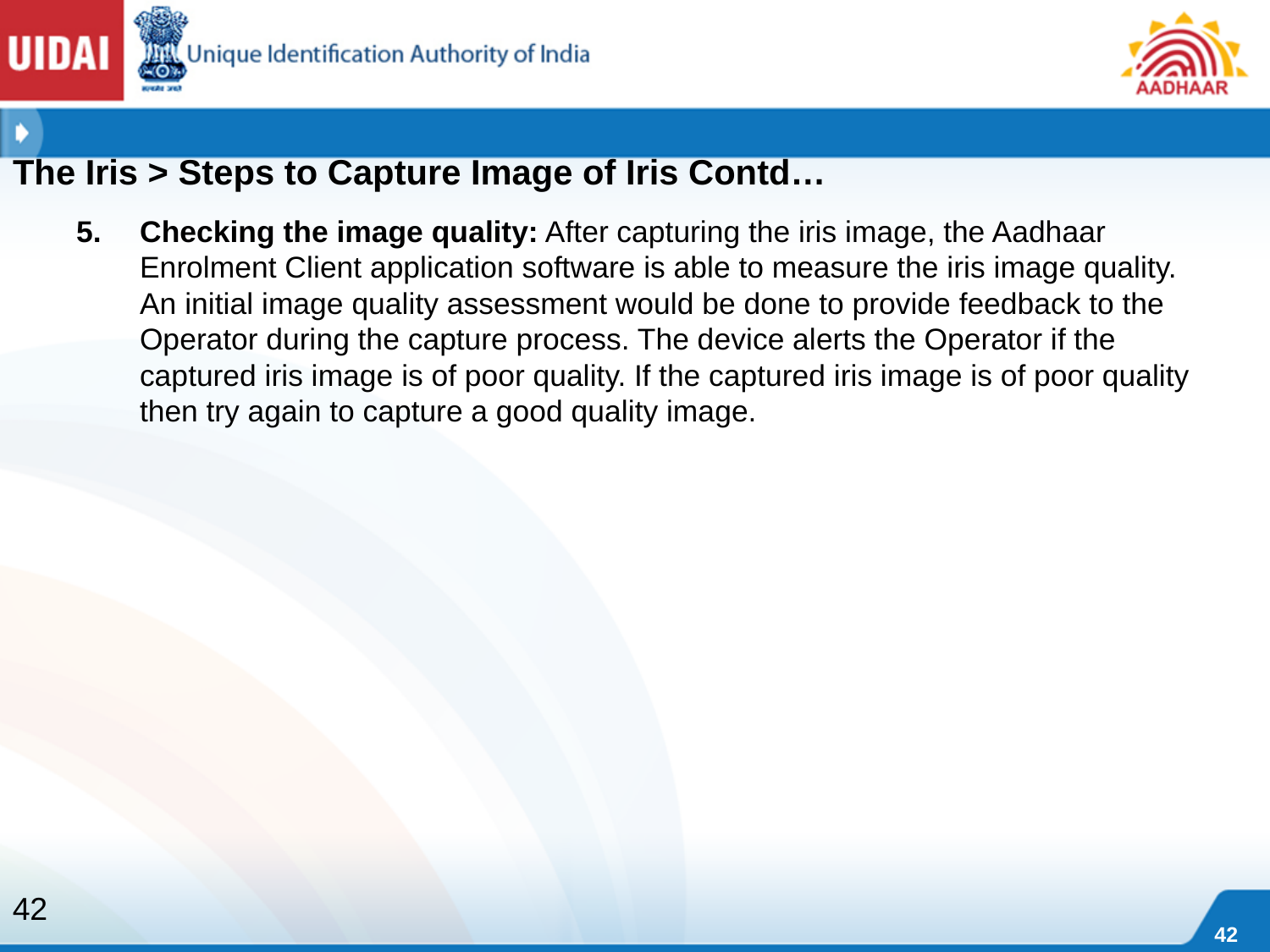

The Iris > Steps to Capture Image of Iris Contd…
Checking the image quality: After capturing the iris image, the Aadhaar Enrolment Client application software is able to measure the iris image quality. An initial image quality assessment would be done to provide feedback to the Operator during the capture process. The device alerts the Operator if the captured iris image is of poor quality. If the captured iris image is of poor quality then try again to capture a good quality image.

42